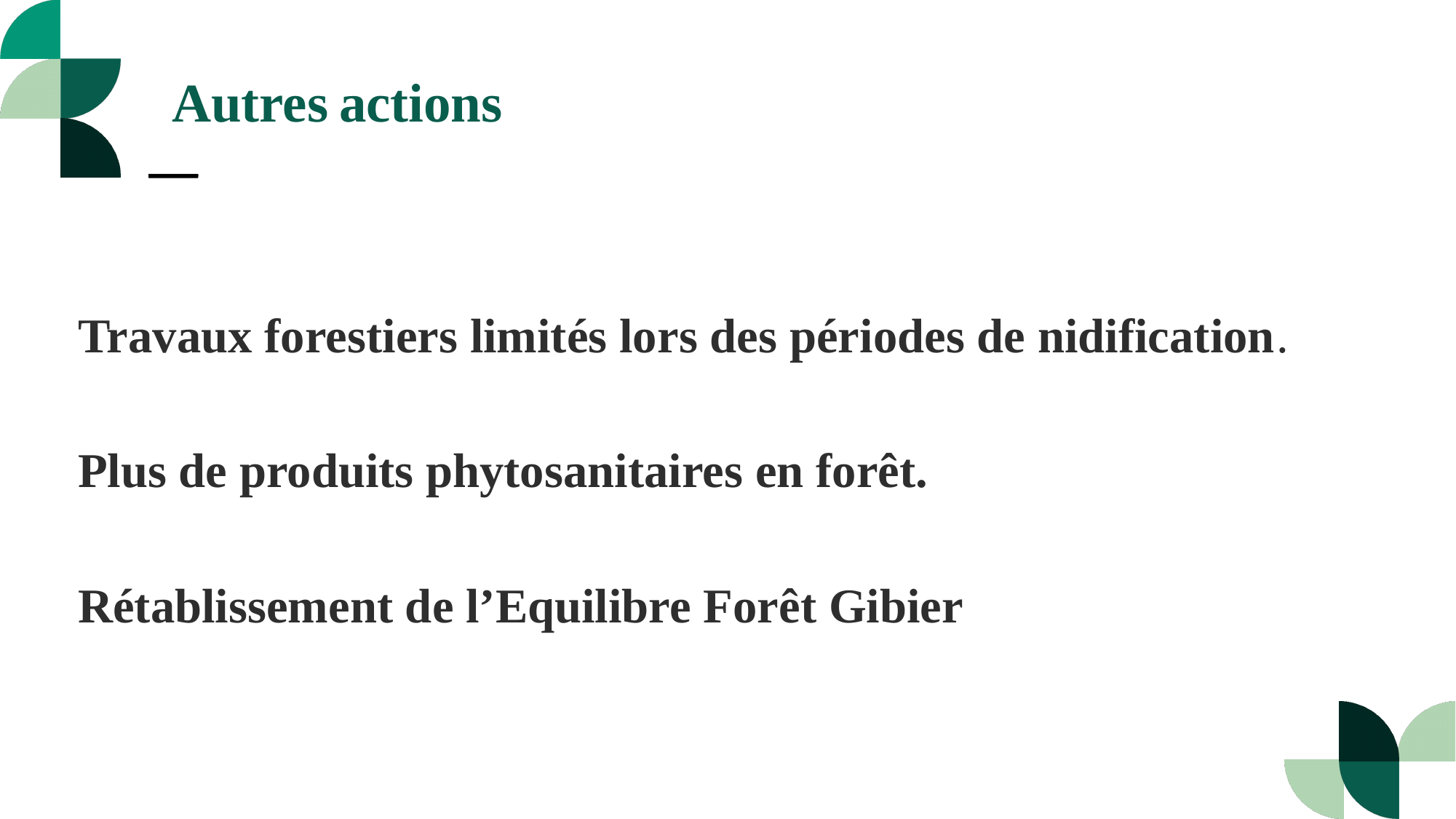

Autres actions
# Travaux forestiers limités lors des périodes de nidification.

Plus de produits phytosanitaires en forêt.

Rétablissement de l’Equilibre Forêt Gibier